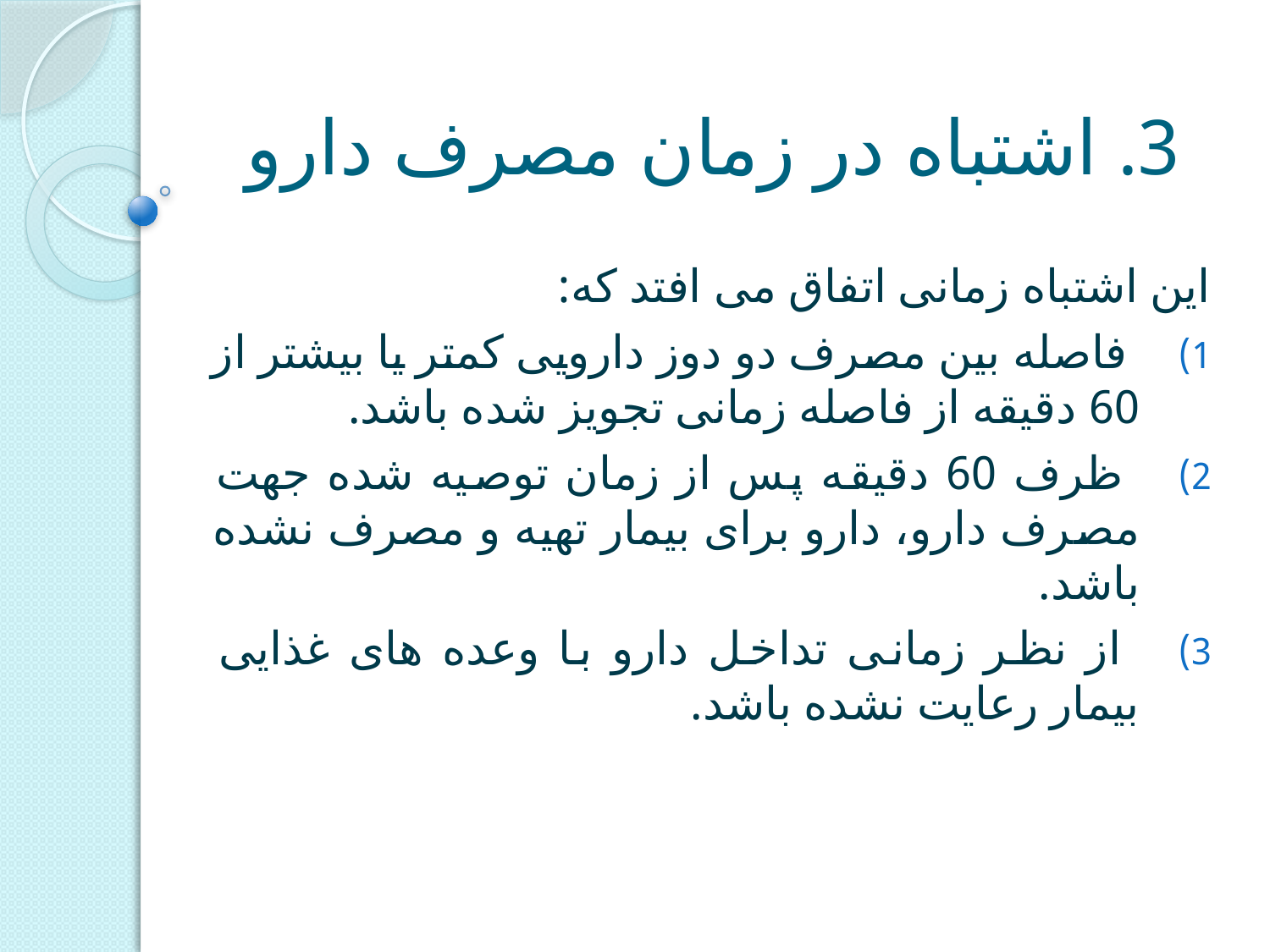

# 3. اشتباه در زمان مصرف دارو
این اشتباه زمانی اتفاق می افتد که:
 فاصله بین مصرف دو دوز دارویی کمتر یا بیشتر از 60 دقیقه از فاصله زمانی تجویز شده باشد.
 ظرف 60 دقیقه پس از زمان توصیه شده جهت مصرف دارو، دارو برای بیمار تهیه و مصرف نشده باشد.
 از نظر زمانی تداخل دارو با وعده های غذایی بیمار رعایت نشده باشد.